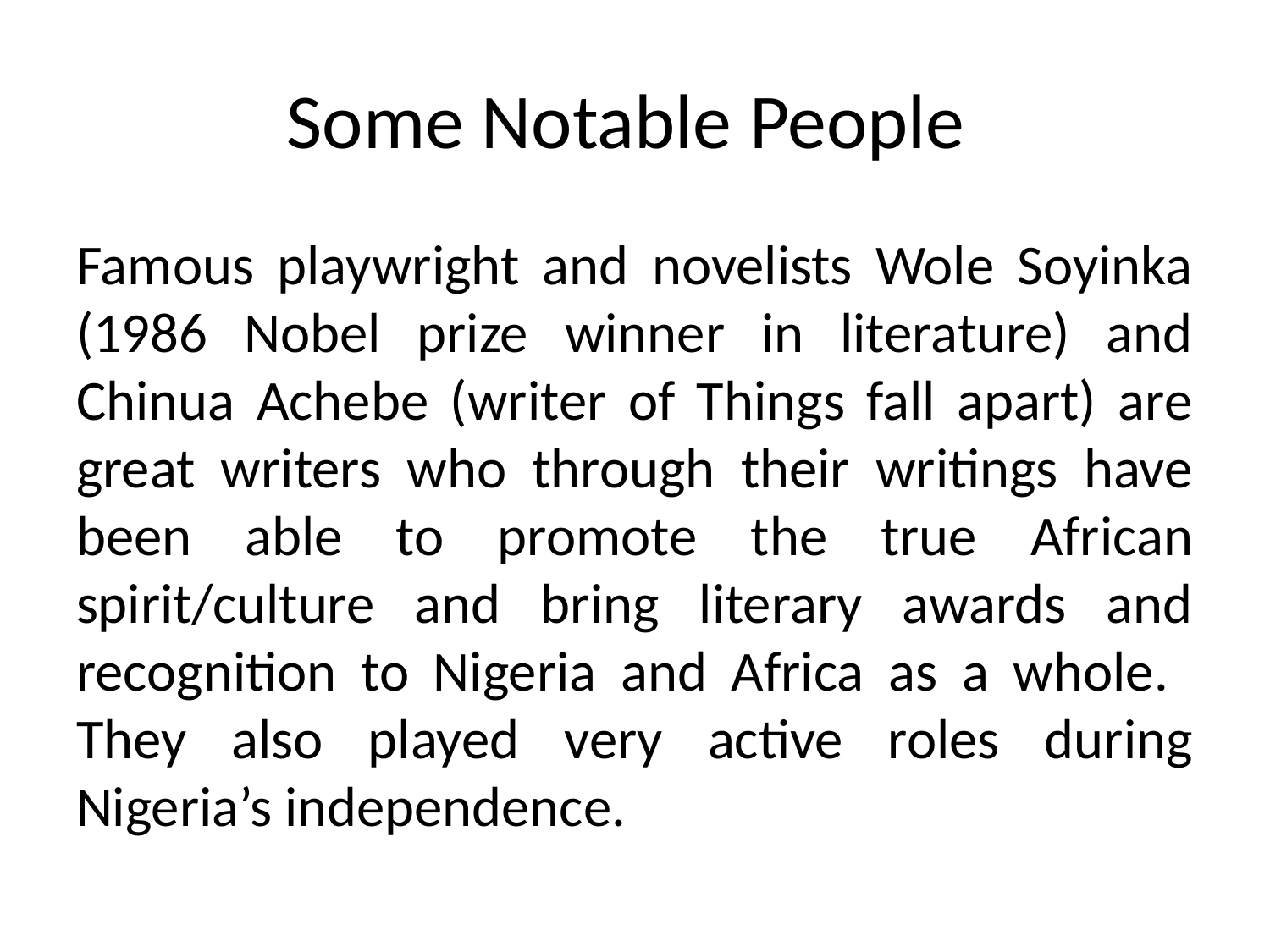

# Some Notable People
Famous playwright and novelists Wole Soyinka (1986 Nobel prize winner in literature) and Chinua Achebe (writer of Things fall apart) are great writers who through their writings have been able to promote the true African spirit/culture and bring literary awards and recognition to Nigeria and Africa as a whole.  They also played very active roles during Nigeria’s independence.